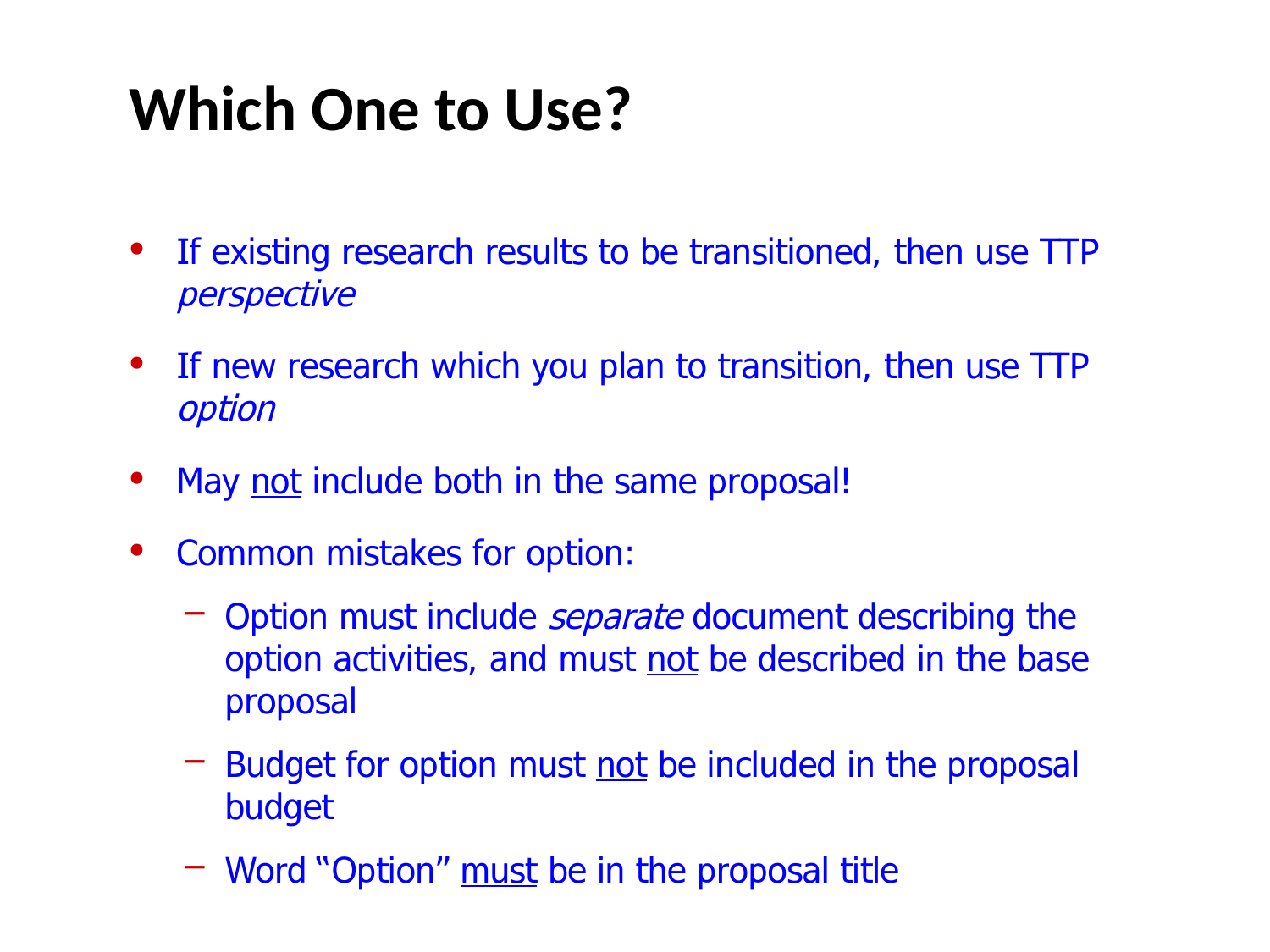

# Which One to Use?
If existing research results to be transitioned, then use TTP perspective
If new research which you plan to transition, then use TTP option
May not include both in the same proposal!
Common mistakes for option:
Option must include separate document describing the option activities, and must not be described in the base proposal
Budget for option must not be included in the proposal budget
Word “Option” must be in the proposal title

16